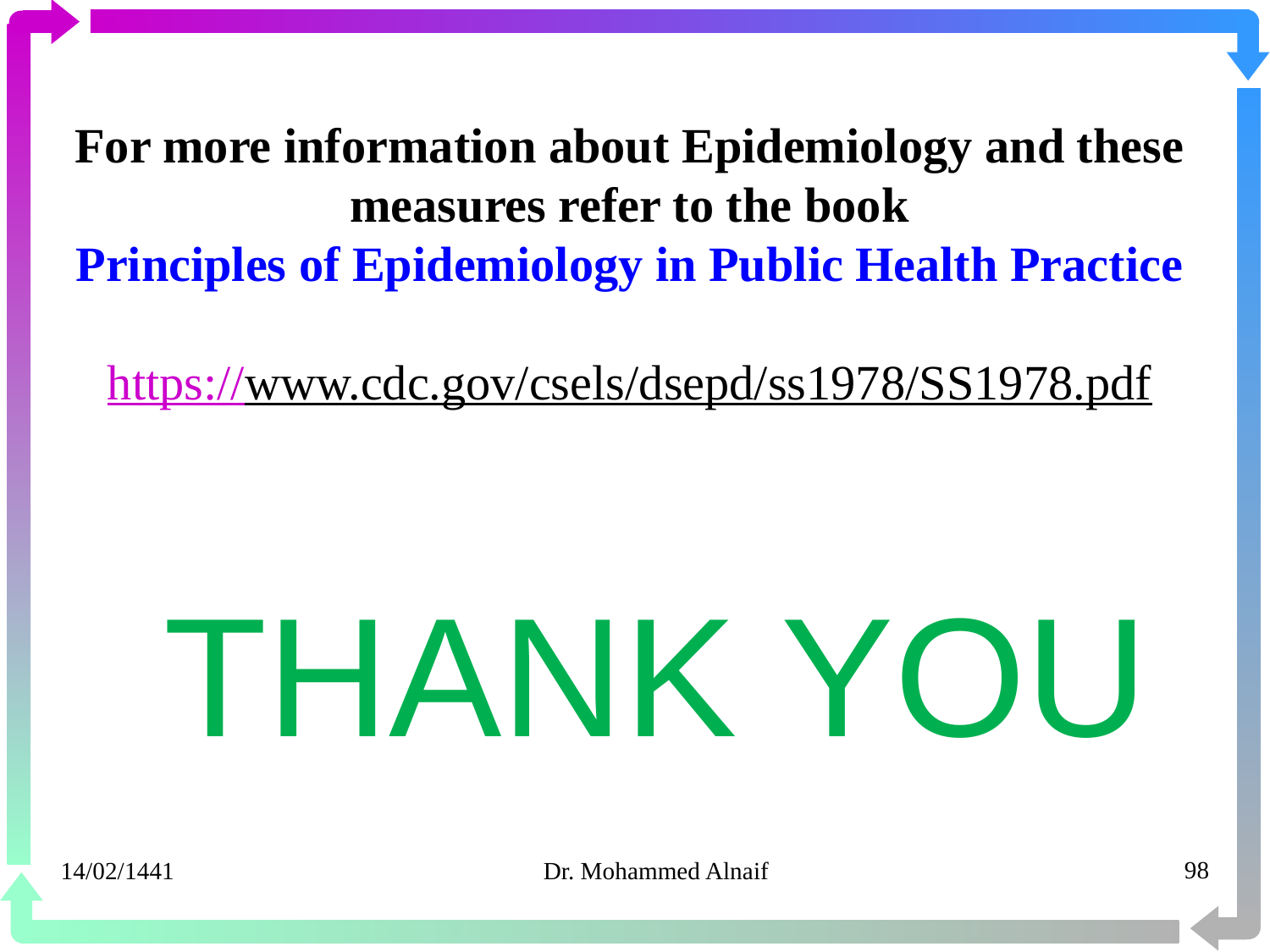

# For more information about Epidemiology and these measures refer to the book Principles of Epidemiology in Public Health Practice https://www.cdc.gov/csels/dsepd/ss1978/SS1978.pdf
THANK YOU
14/02/1441
Dr. Mohammed Alnaif
98